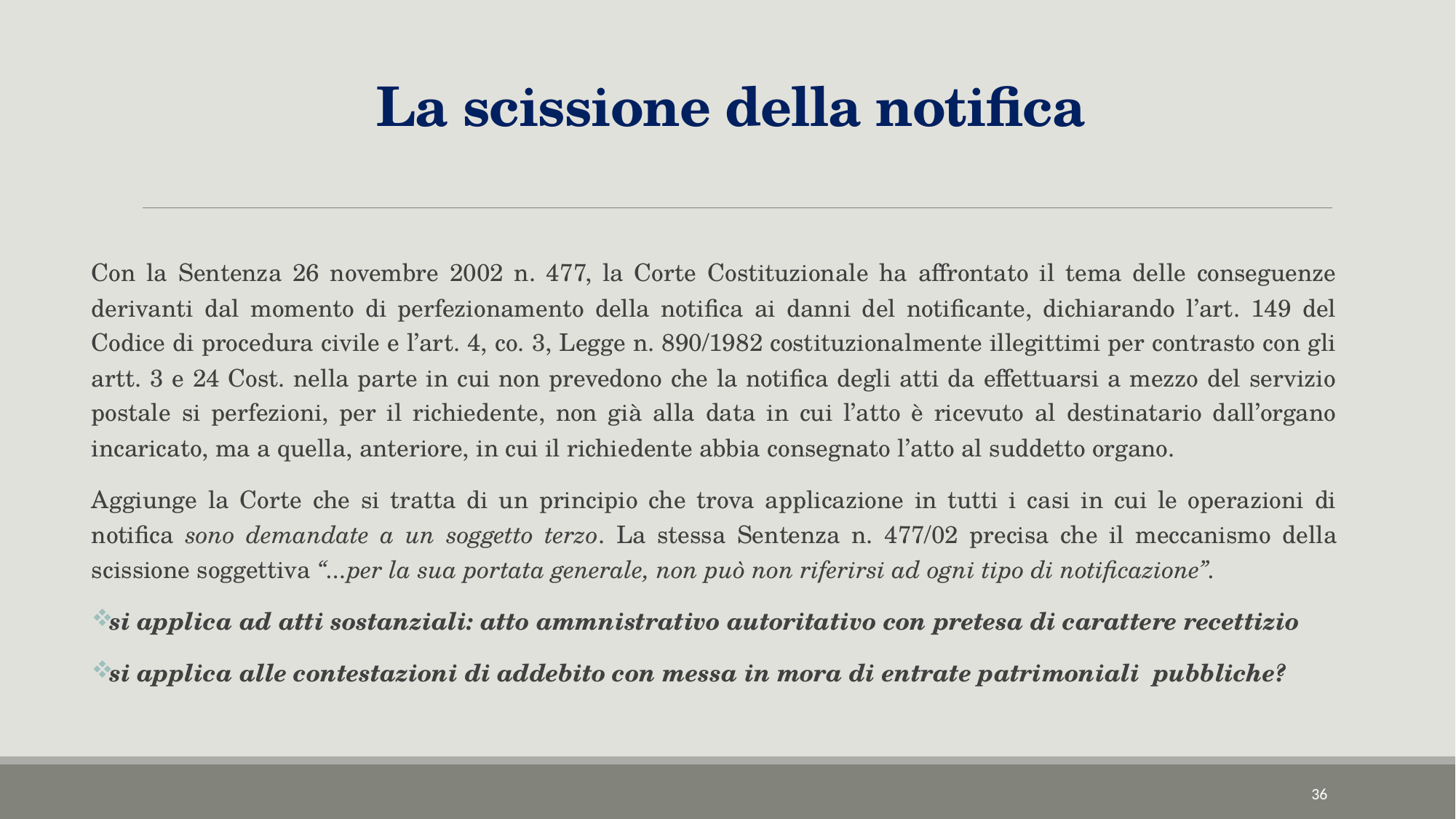

# La scissione della notifica
Con la Sentenza 26 novembre 2002 n. 477, la Corte Costituzionale ha affrontato il tema delle conseguenze derivanti dal momento di perfezionamento della notifica ai danni del notificante, dichiarando l’art. 149 del Codice di procedura civile e l’art. 4, co. 3, Legge n. 890/1982 costituzionalmente illegittimi per contrasto con gli artt. 3 e 24 Cost. nella parte in cui non prevedono che la notifica degli atti da effettuarsi a mezzo del servizio postale si perfezioni, per il richiedente, non già alla data in cui l’atto è ricevuto al destinatario dall’organo incaricato, ma a quella, anteriore, in cui il richiedente abbia consegnato l’atto al suddetto organo.
Aggiunge la Corte che si tratta di un principio che trova applicazione in tutti i casi in cui le operazioni di notifica sono demandate a un soggetto terzo. La stessa Sentenza n. 477/02 precisa che il meccanismo della scissione soggettiva “...per la sua portata generale, non può non riferirsi ad ogni tipo di notificazione”.
si applica ad atti sostanziali: atto ammnistrativo autoritativo con pretesa di carattere recettizio
si applica alle contestazioni di addebito con messa in mora di entrate patrimoniali  pubbliche?
36